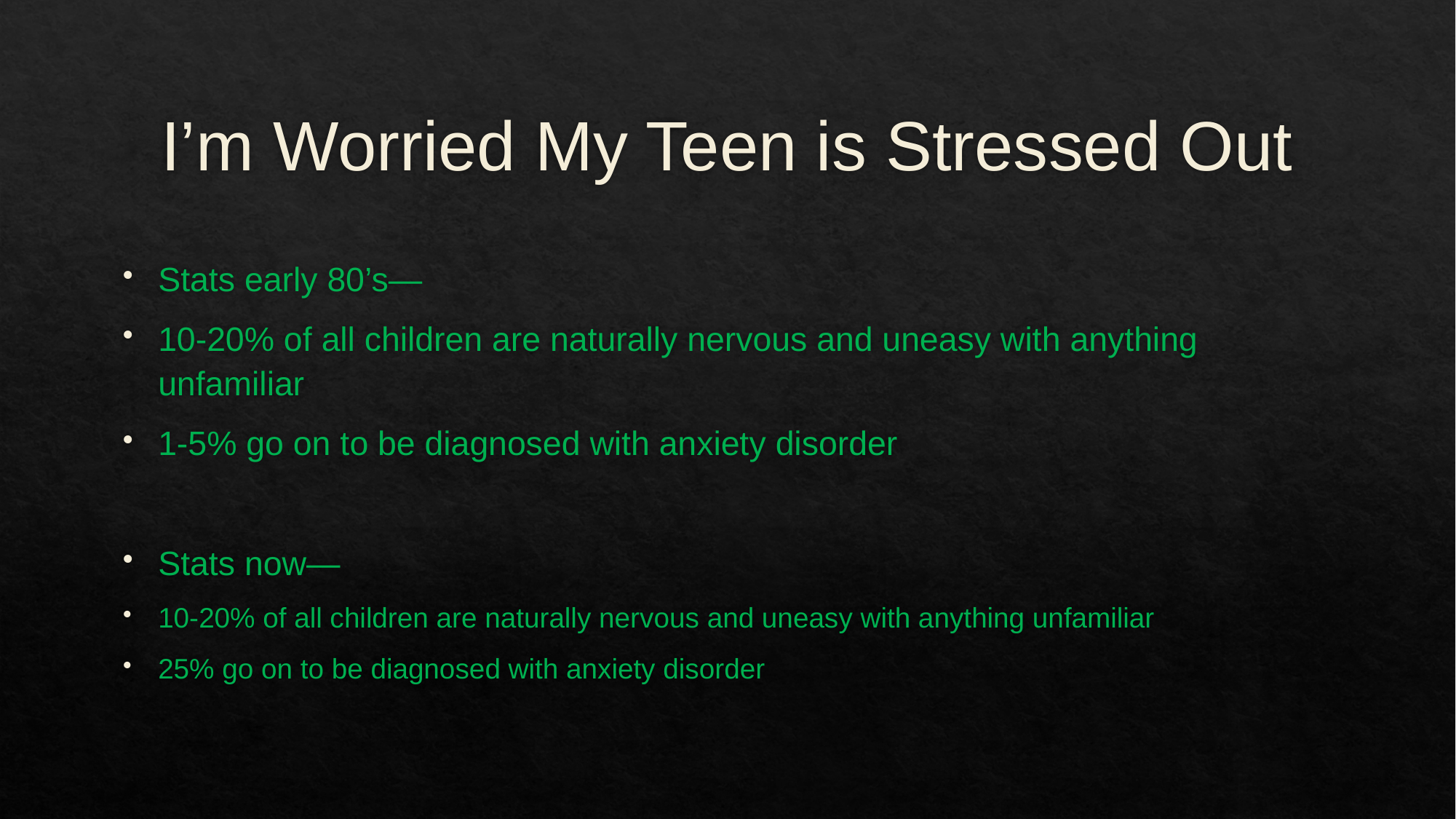

# I’m Worried My Teen is Stressed Out
Stats early 80’s—
10-20% of all children are naturally nervous and uneasy with anything unfamiliar
1-5% go on to be diagnosed with anxiety disorder

Stats now—
10-20% of all children are naturally nervous and uneasy with anything unfamiliar
25% go on to be diagnosed with anxiety disorder